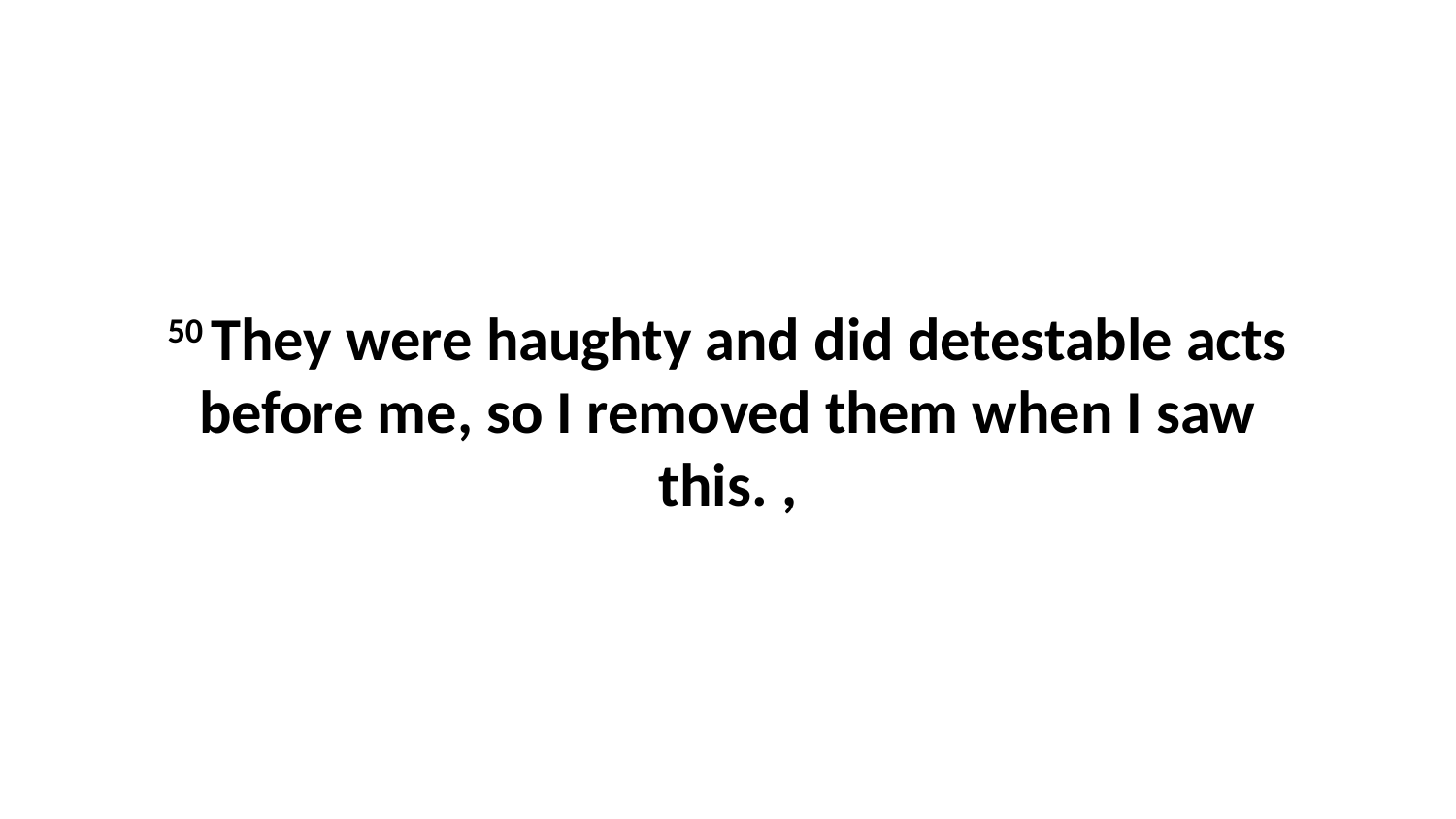

50 They were haughty and did detestable acts before me, so I removed them when I saw this. ,